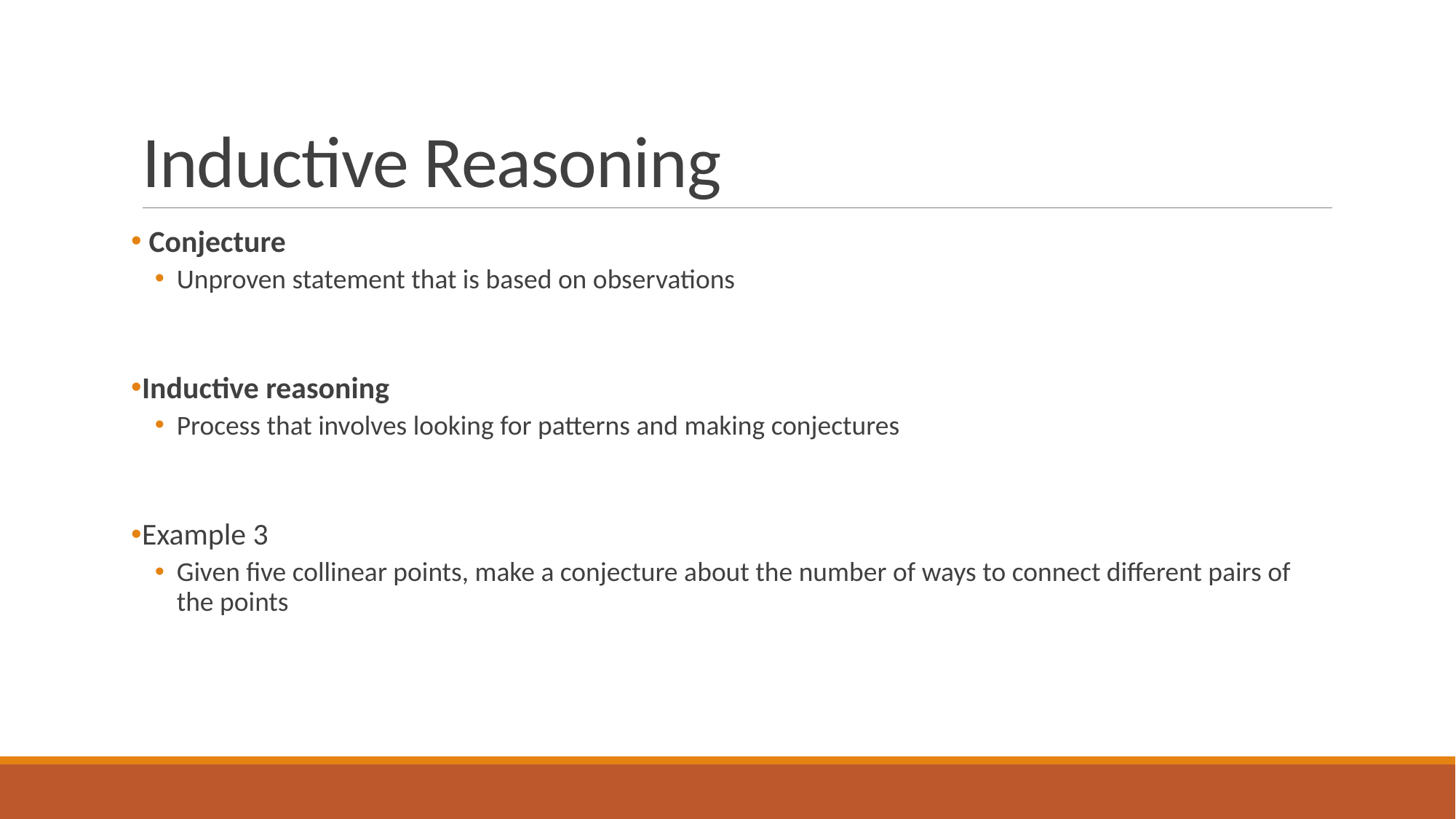

# Inductive Reasoning
 Conjecture
Unproven statement that is based on observations

Inductive reasoning
Process that involves looking for patterns and making conjectures

Example 3
Given five collinear points, make a conjecture about the number of ways to connect different pairs of the points